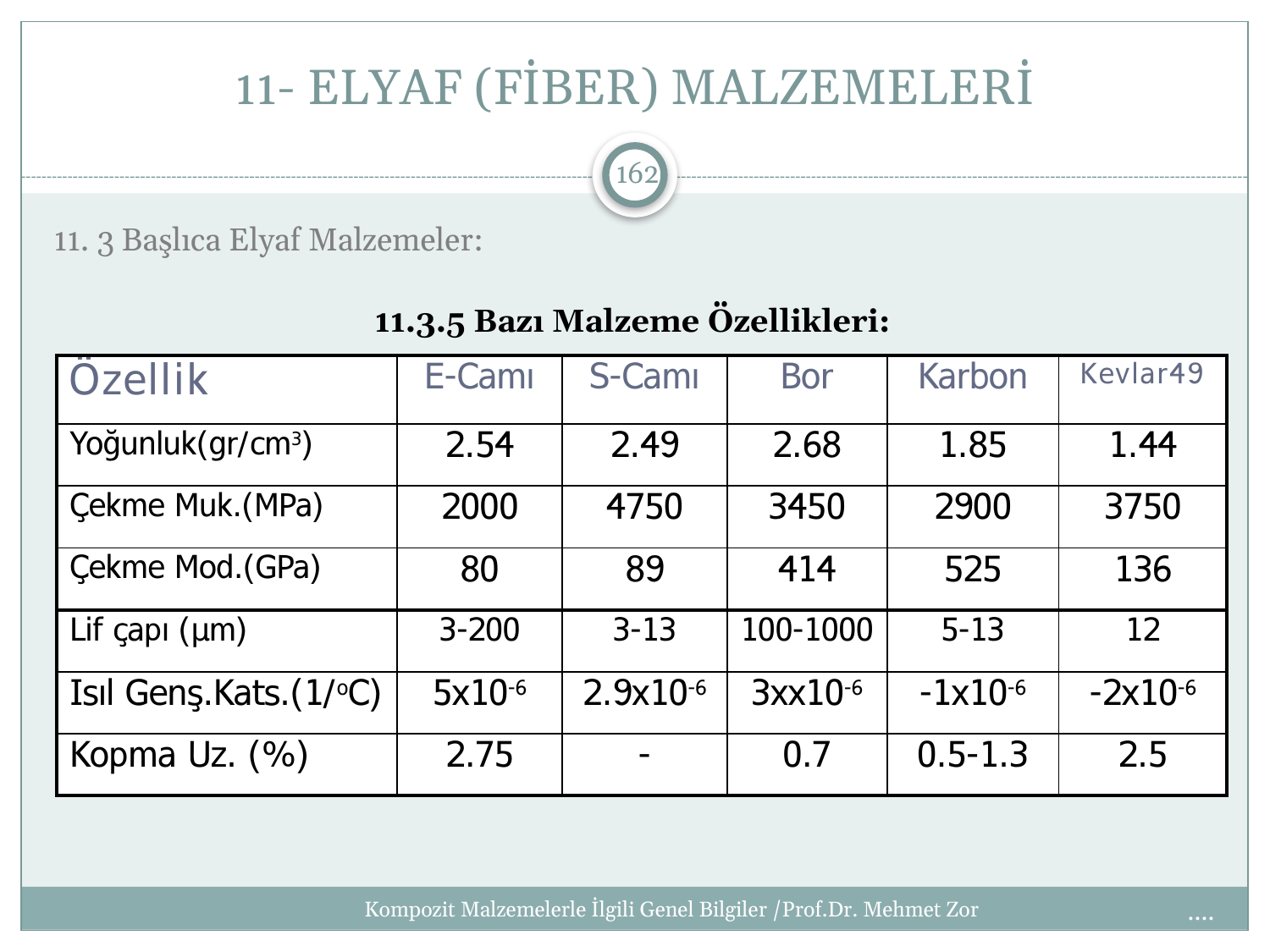

# 11- ELYAF (FİBER) MALZEMELERİ
162
11. 3 Başlıca Elyaf Malzemeler:
 11.3.5 Bazı Malzeme Özellikleri:
| Özellik | E-Camı | S-Camı | Bor | Karbon | Kevlar49 |
| --- | --- | --- | --- | --- | --- |
| Yoğunluk(gr/cm3) | 2.54 | 2.49 | 2.68 | 1.85 | 1.44 |
| Çekme Muk.(MPa) | 2000 | 4750 | 3450 | 2900 | 3750 |
| Çekme Mod.(GPa) | 80 | 89 | 414 | 525 | 136 |
| Lif çapı (µm) | 3-200 | 3-13 | 100-1000 | 5-13 | 12 |
| Isıl Genş.Kats.(1/oC) | 5x10-6 | 2.9x10-6 | 3xx10-6 | -1x10-6 | -2x10-6 |
| Kopma Uz. (%) | 2.75 | - | 0.7 | 0.5-1.3 | 2.5 |
Kompozit Malzemelerle İlgili Genel Bilgiler /Prof.Dr. Mehmet Zor
....